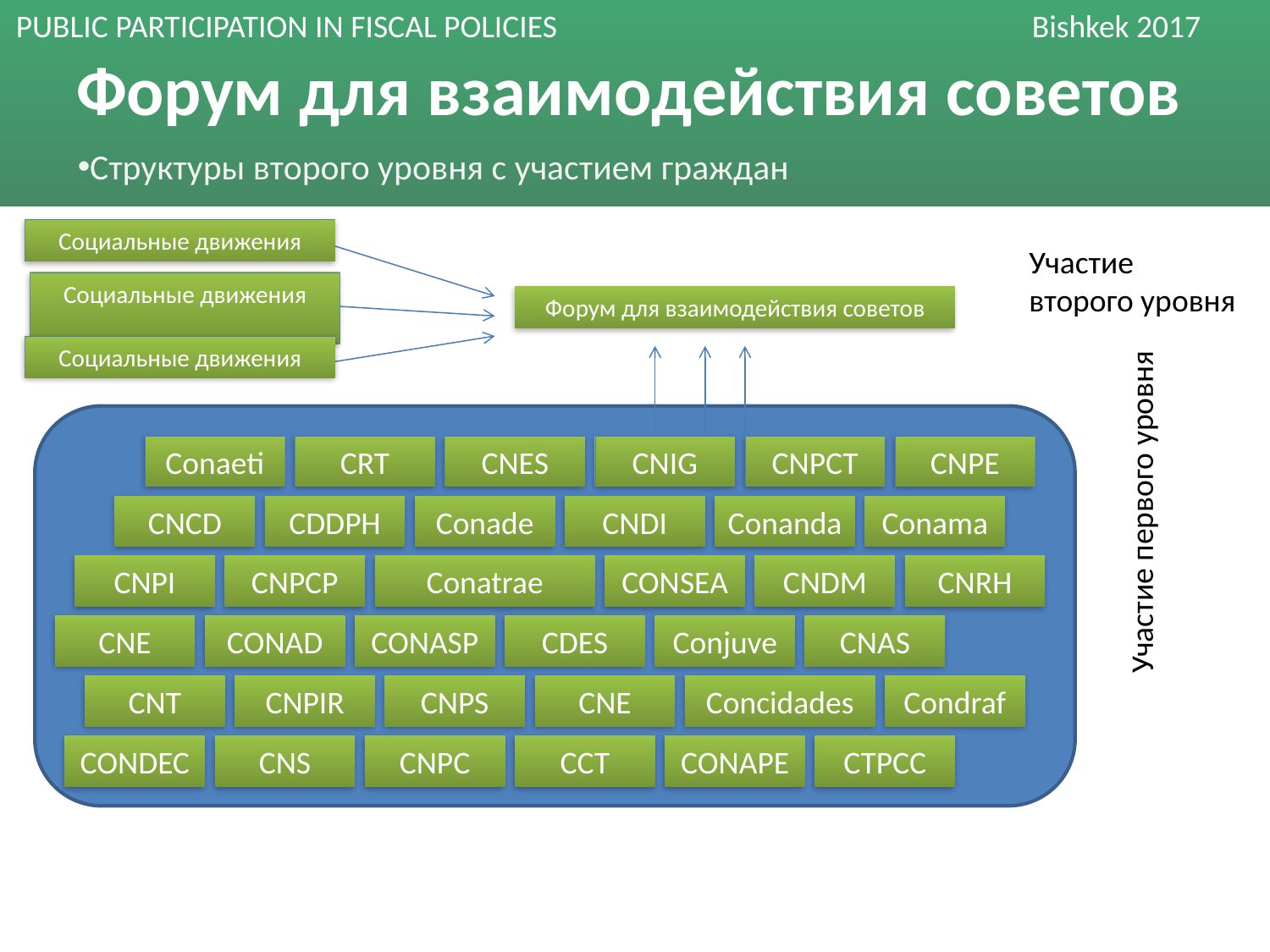

# Форум для взаимодействия советов
Структуры второго уровня с участием граждан
Социальные движения
Участие
второго уровня

Социальные движения

Форум для взаимодействия советов
Социальные движения
Участие первого уровня

Conaeti
CRT
CNES
CNIG
CNPCT
CNPE
CNCD
CDDPH
Conade
CNDI
Conanda
Conama
CNPI
CNPCP
Conatrae
CONSEA
CNDM
CNRH
CNE
CONAD
CONASP
CDES
Conjuve
CNAS
CNT
CNPIR
CNPS
CNE
Concidades
Condraf
CONDEC
CNS
CNPC
CCT
CONAPE
CTPCC